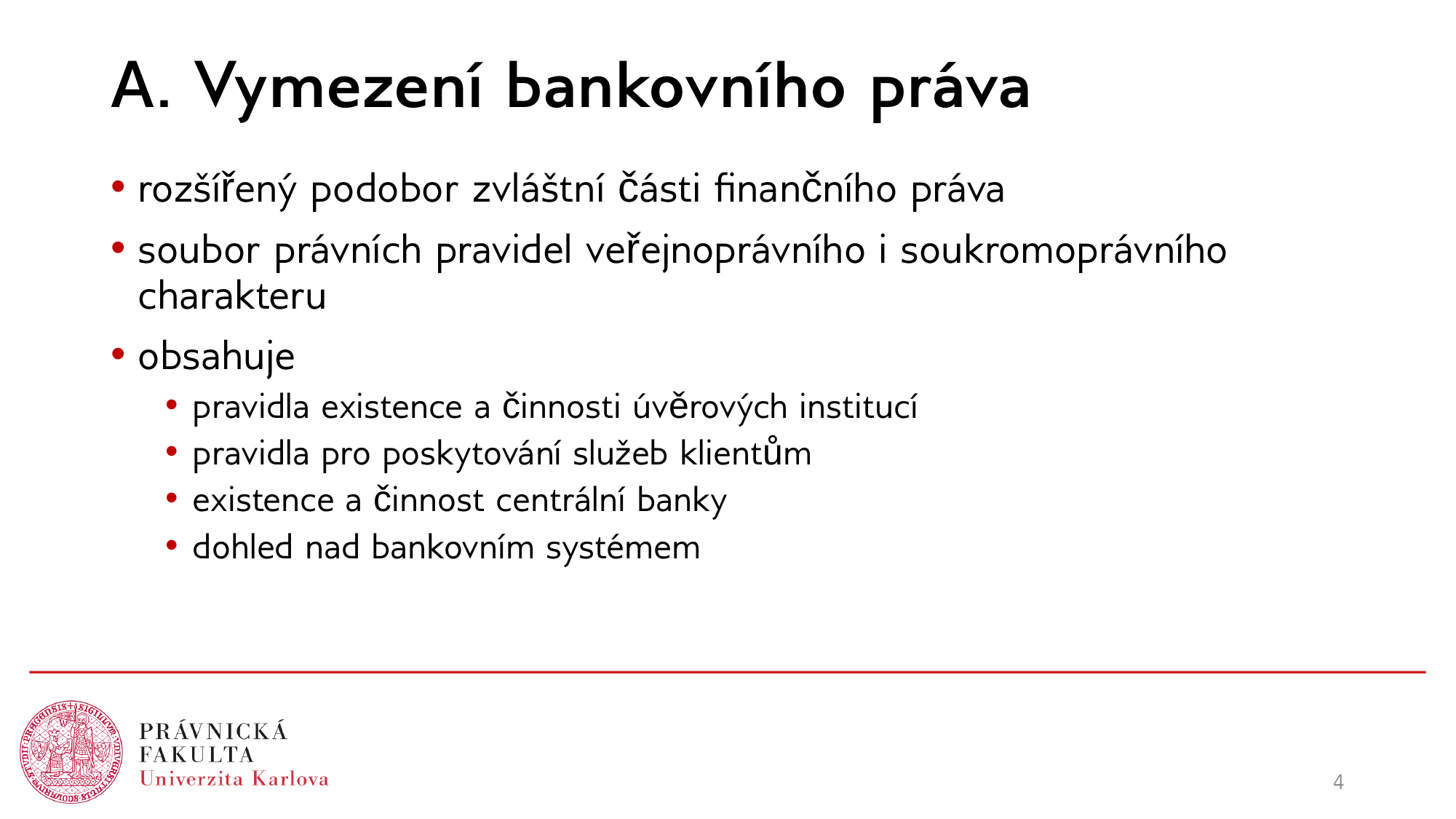

# A. Vymezení bankovního práva
rozšířený podobor zvláštní části finančního práva
soubor právních pravidel veřejnoprávního i soukromoprávního charakteru
obsahuje
pravidla existence a činnosti úvěrových institucí
pravidla pro poskytování služeb klientům
existence a činnost centrální banky
dohled nad bankovním systémem

4